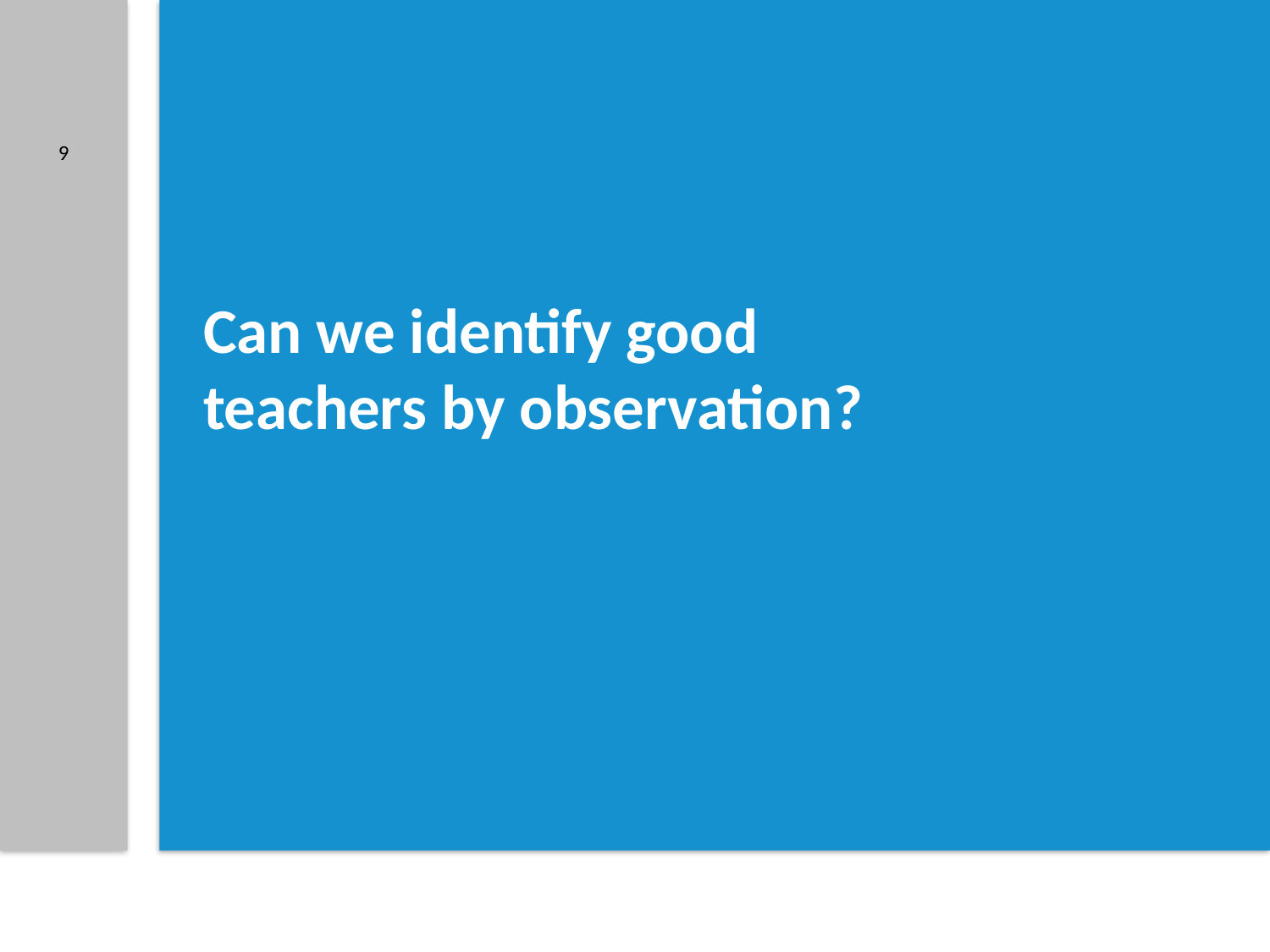

9
# Can we identify good teachers by observation?